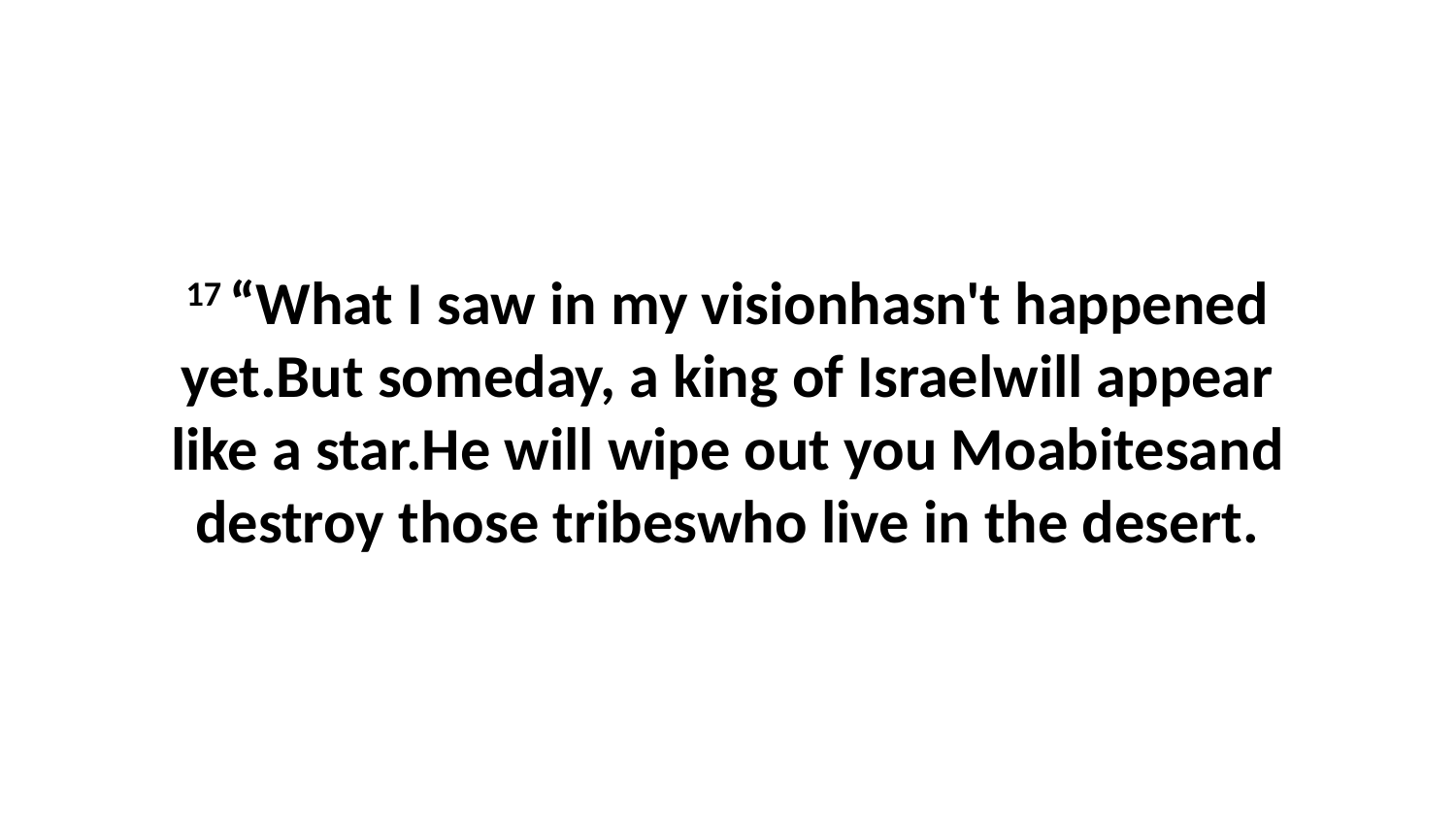

17 “What I saw in my visionhasn't happened yet.But someday, a king of Israelwill appear like a star.He will wipe out you Moabitesand destroy those tribeswho live in the desert.